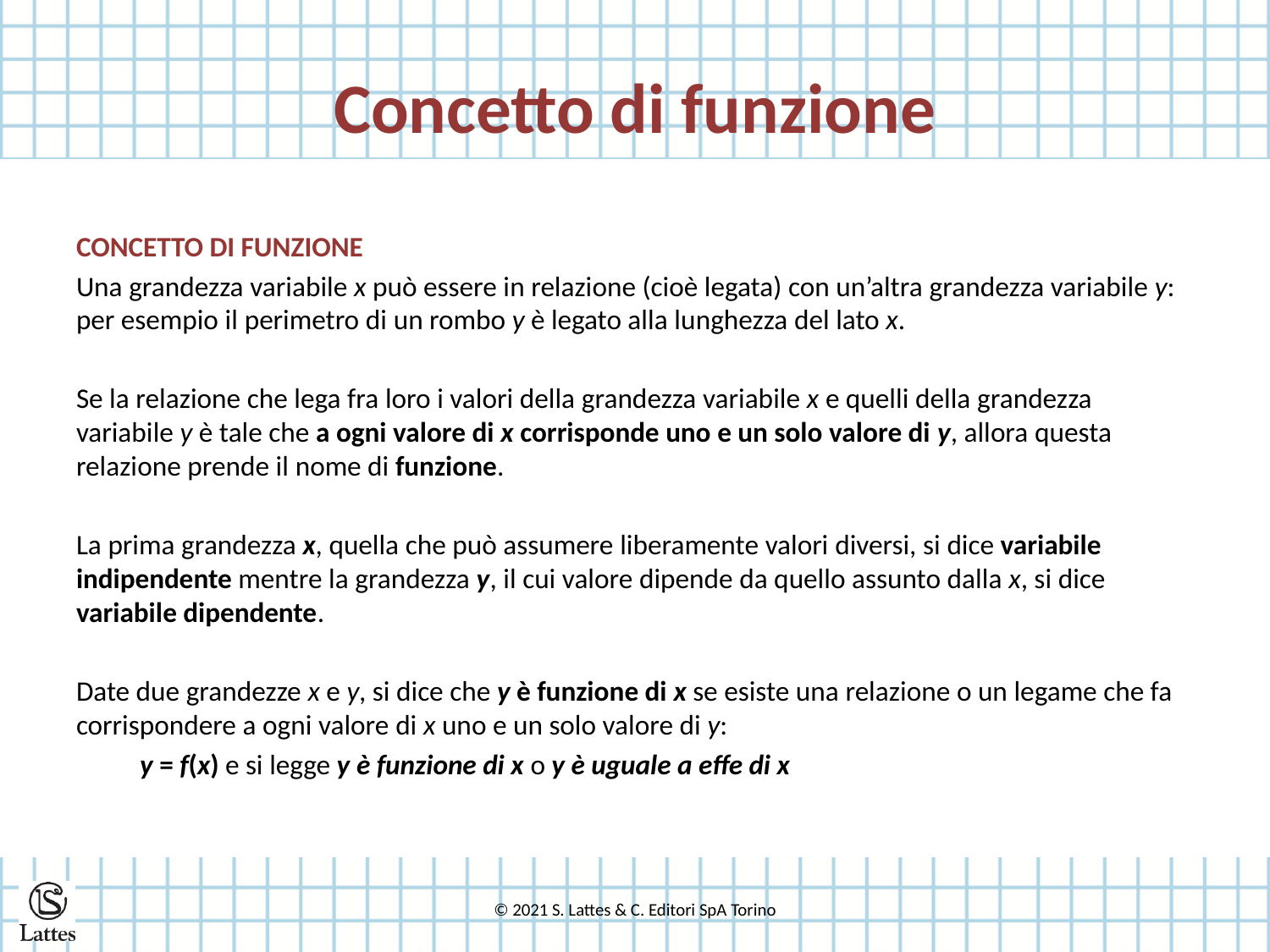

# Concetto di funzione
CONCETTO DI FUNZIONE
Una grandezza variabile x può essere in relazione (cioè legata) con un’altra grandezza variabile y: per esempio il perimetro di un rombo y è legato alla lunghezza del lato x.

Se la relazione che lega fra loro i valori della grandezza variabile x e quelli della grandezza variabile y è tale che a ogni valore di x corrisponde uno e un solo valore di y, allora questa relazione prende il nome di funzione.

La prima grandezza x, quella che può assumere liberamente valori diversi, si dice variabile indipendente mentre la grandezza y, il cui valore dipende da quello assunto dalla x, si dice variabile dipendente.

Date due grandezze x e y, si dice che y è funzione di x se esiste una relazione o un legame che fa corrispondere a ogni valore di x uno e un solo valore di y:
y = f(x) e si legge y è funzione di x o y è uguale a effe di x